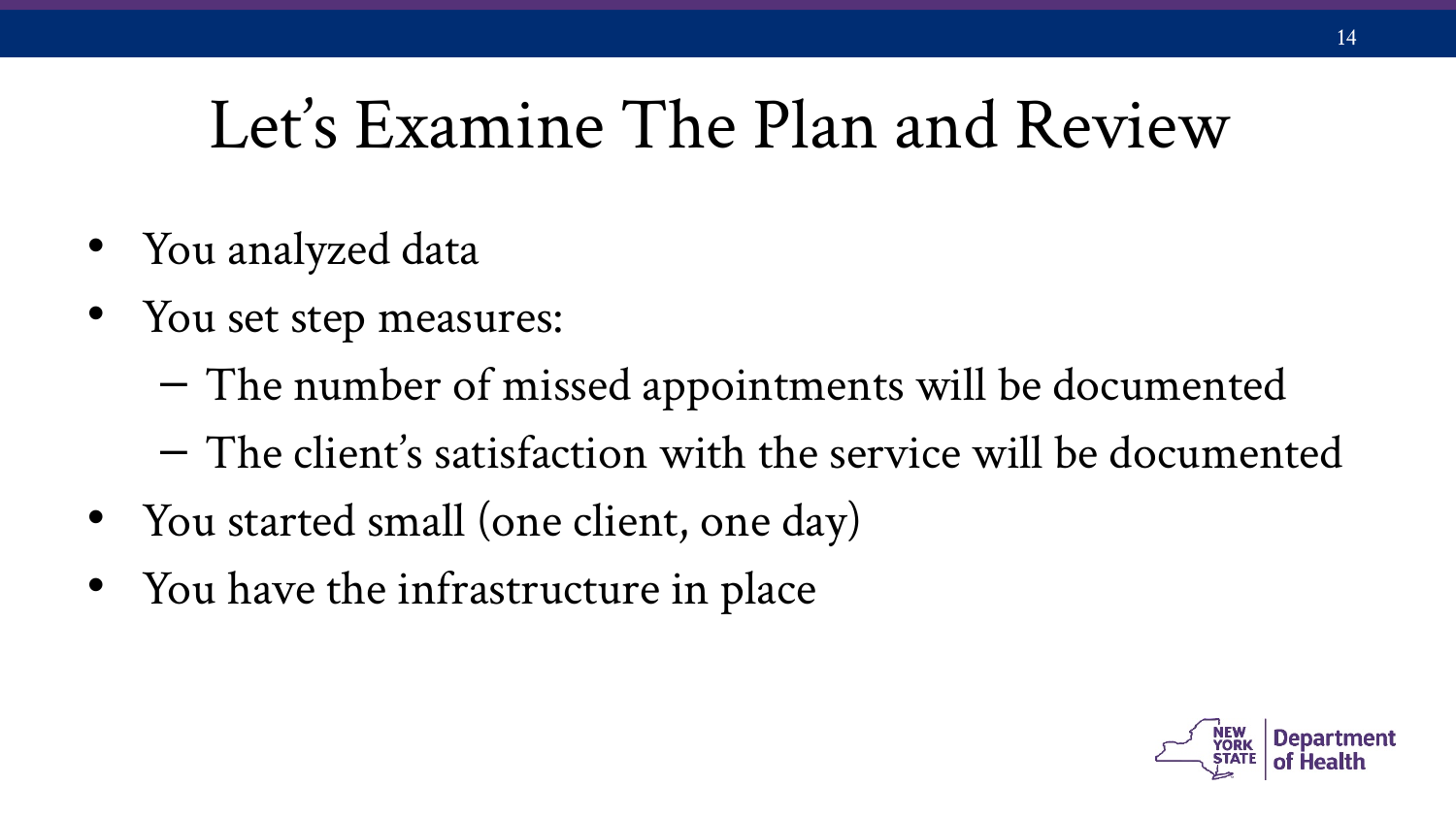

# Let’s Examine The Plan and Review
You analyzed data
You set step measures:
The number of missed appointments will be documented
The client’s satisfaction with the service will be documented
You started small (one client, one day)
You have the infrastructure in place